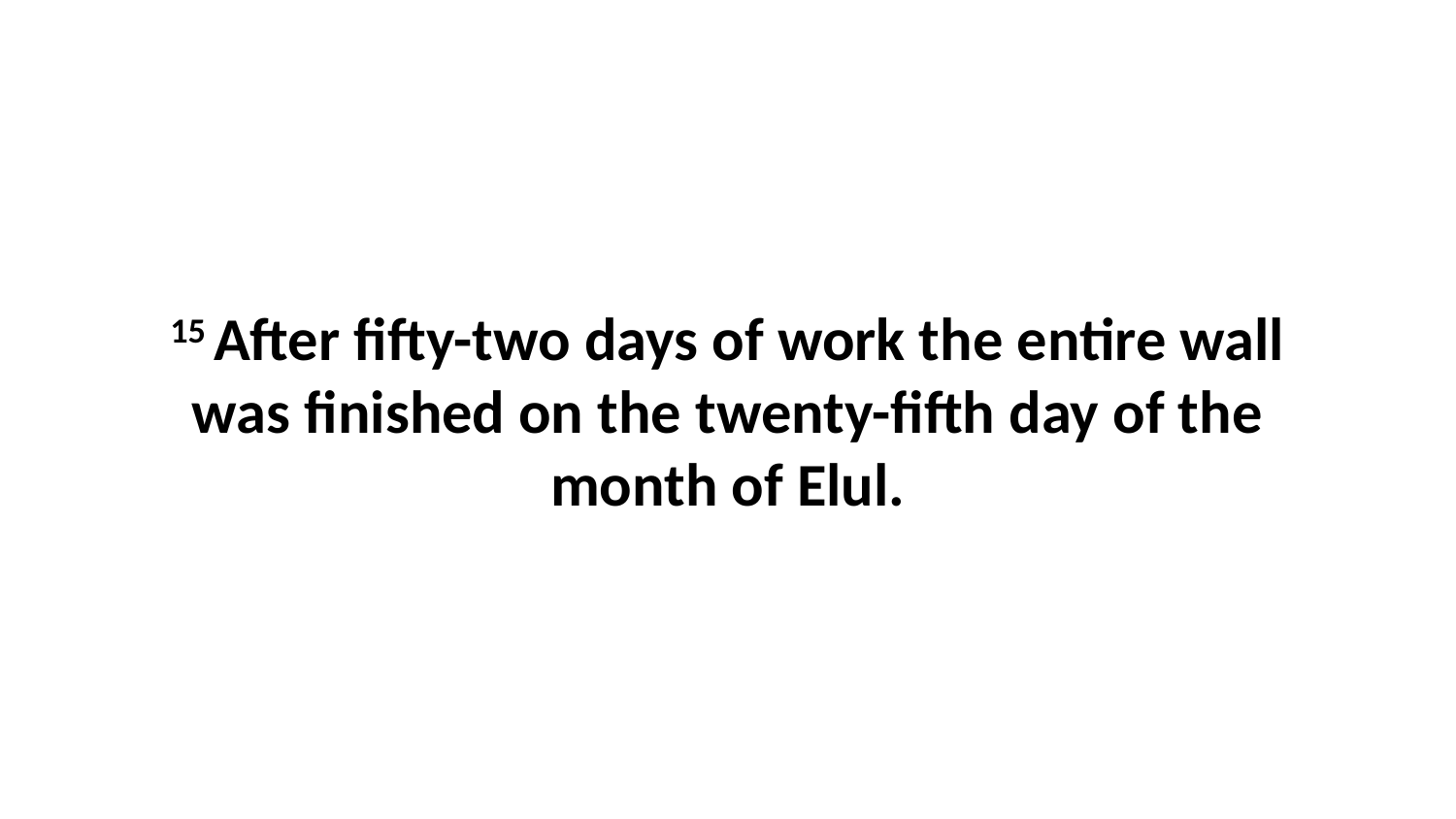

15 After fifty-two days of work the entire wall was finished on the twenty-fifth day of the month of Elul.